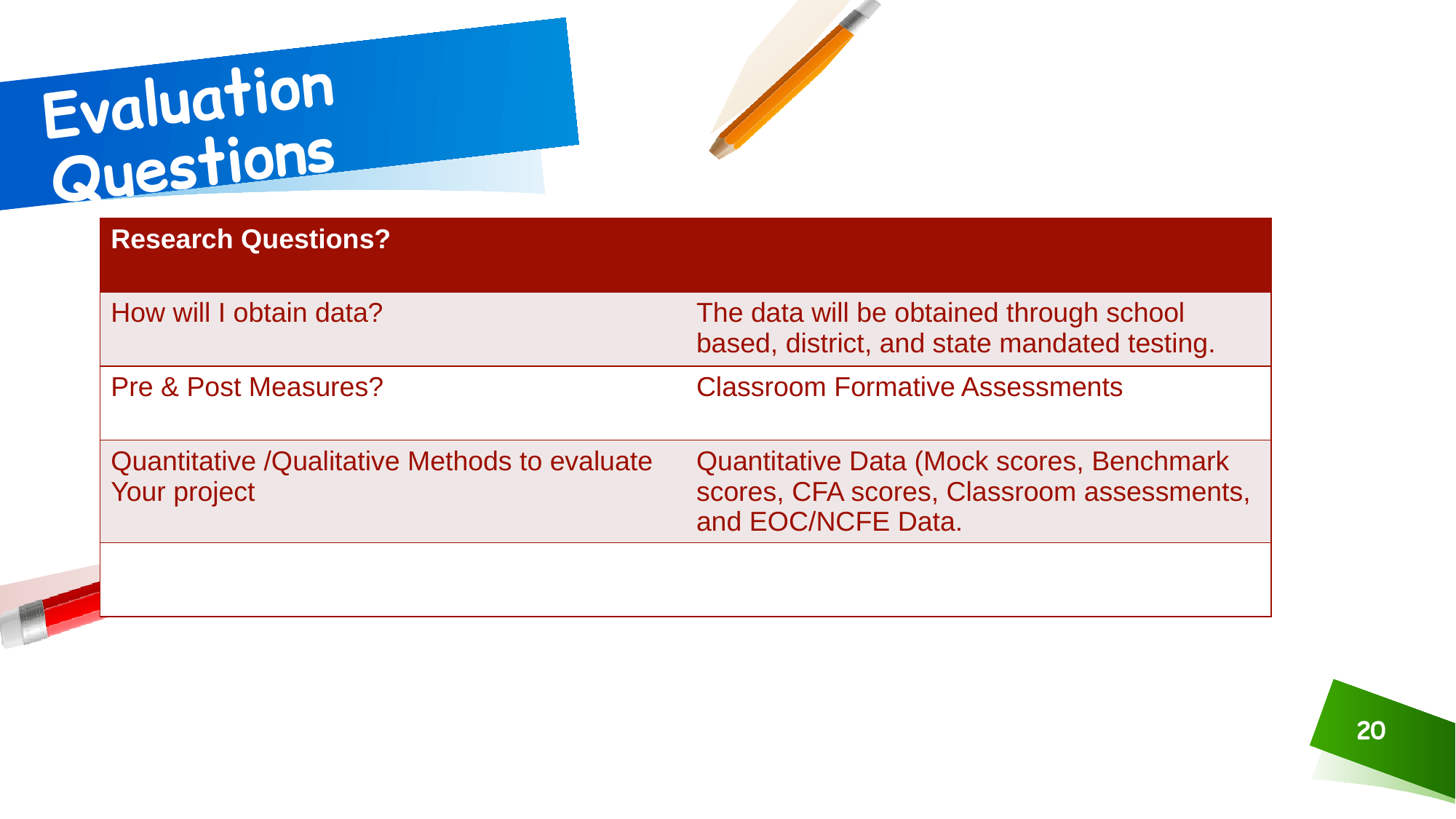

# Evaluation Questions
| Research Questions? |  |
| --- | --- |
| How will I obtain data? | The data will be obtained through school based, district, and state mandated testing. |
| Pre & Post Measures? | Classroom Formative Assessments |
| Quantitative /Qualitative Methods to evaluate Your project | Quantitative Data (Mock scores, Benchmark scores, CFA scores, Classroom assessments, and EOC/NCFE Data. |
|  |  |
20